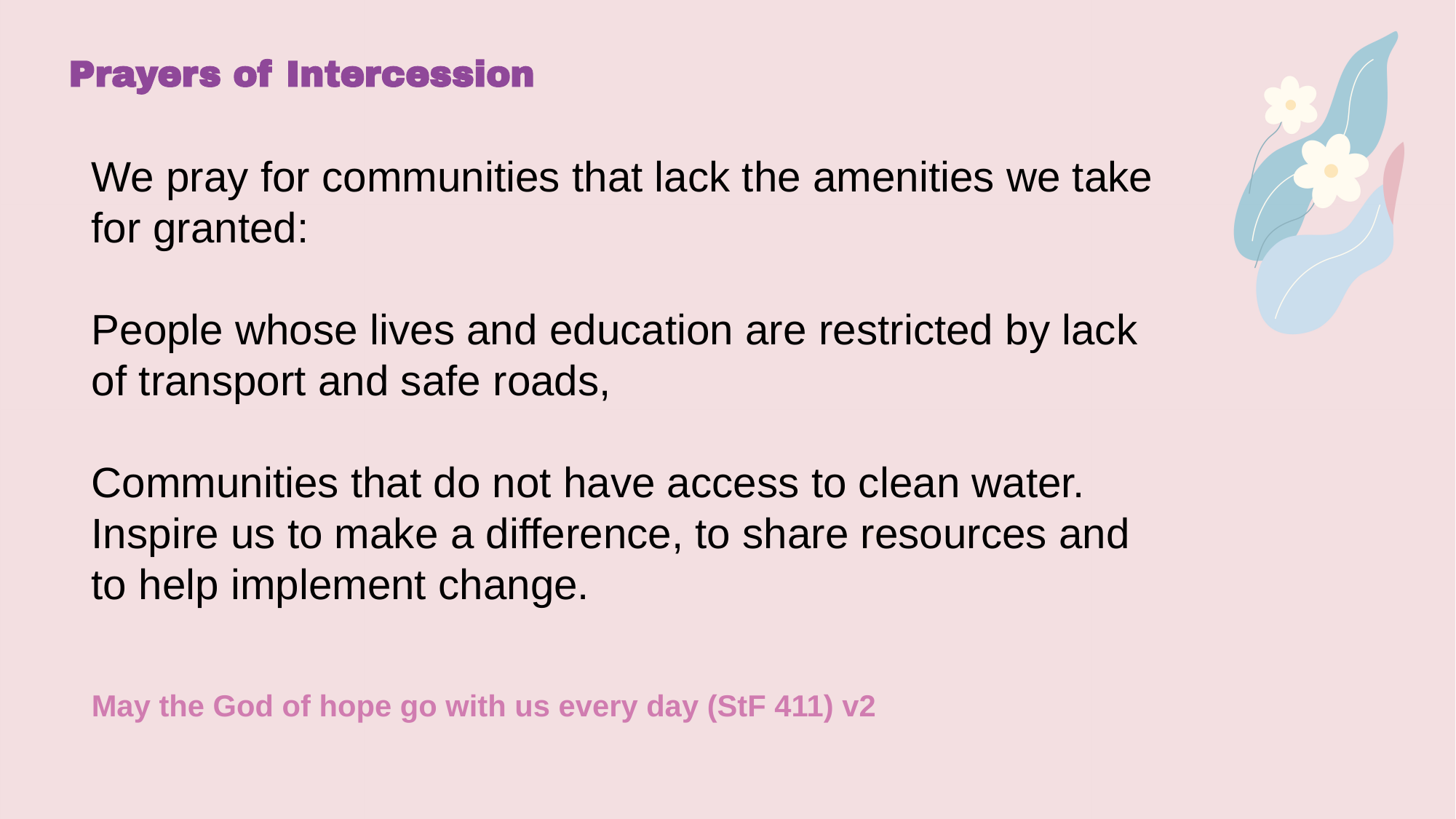

Prayers of Intercession
We pray for communities that lack the amenities we take
for granted:

People whose lives and education are restricted by lack
of transport and safe roads,

Communities that do not have access to clean water.
Inspire us to make a difference, to share resources and
to help implement change.
May the God of hope go with us every day (StF 411) v2